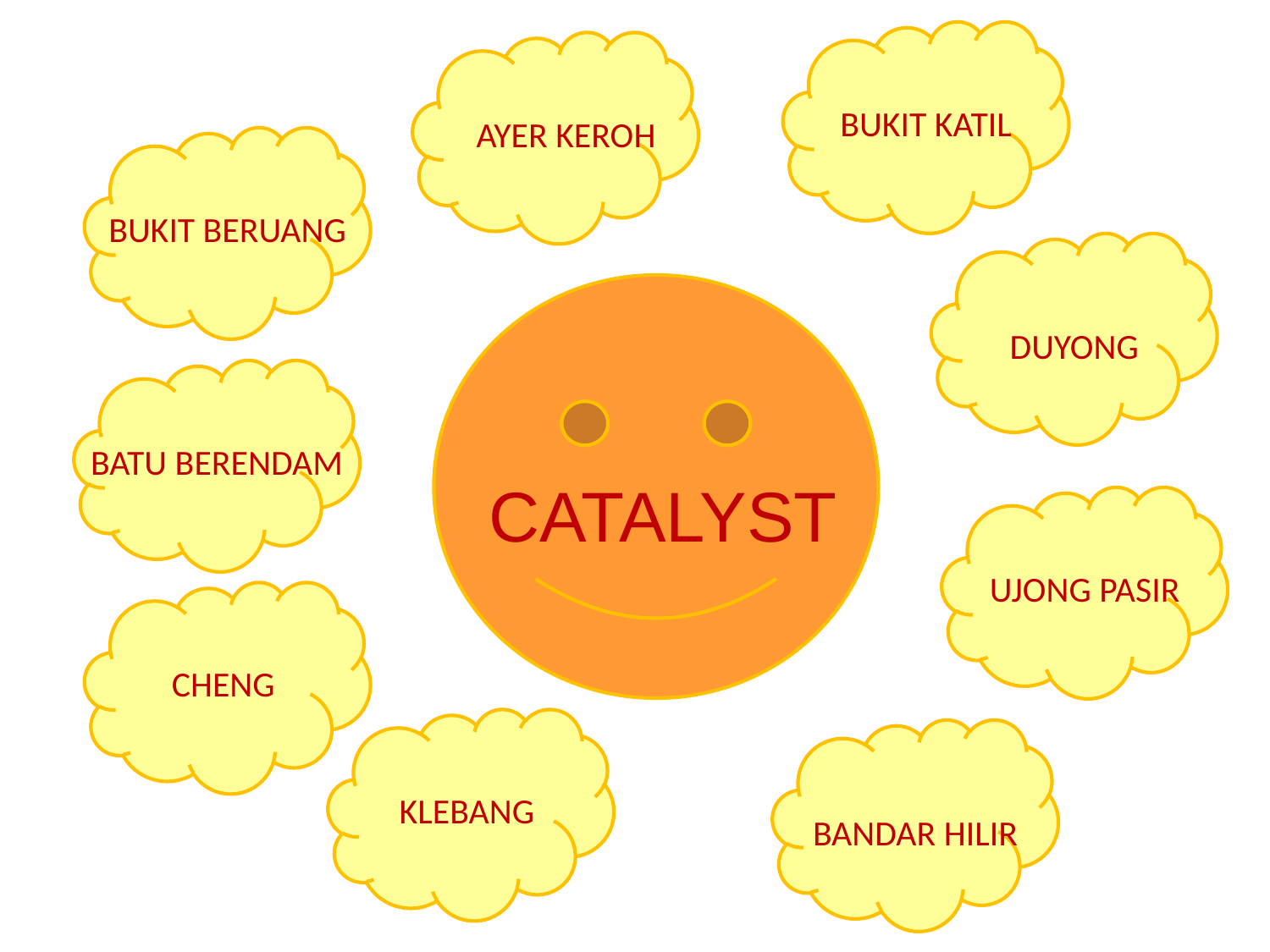

BUKIT KATIL
AYER KEROH

BUKIT BERUANG

DUYONG

 BATU BERENDAM
CATALYST

UJONG PASIR

CHENG

KLEBANG
BANDAR HILIR